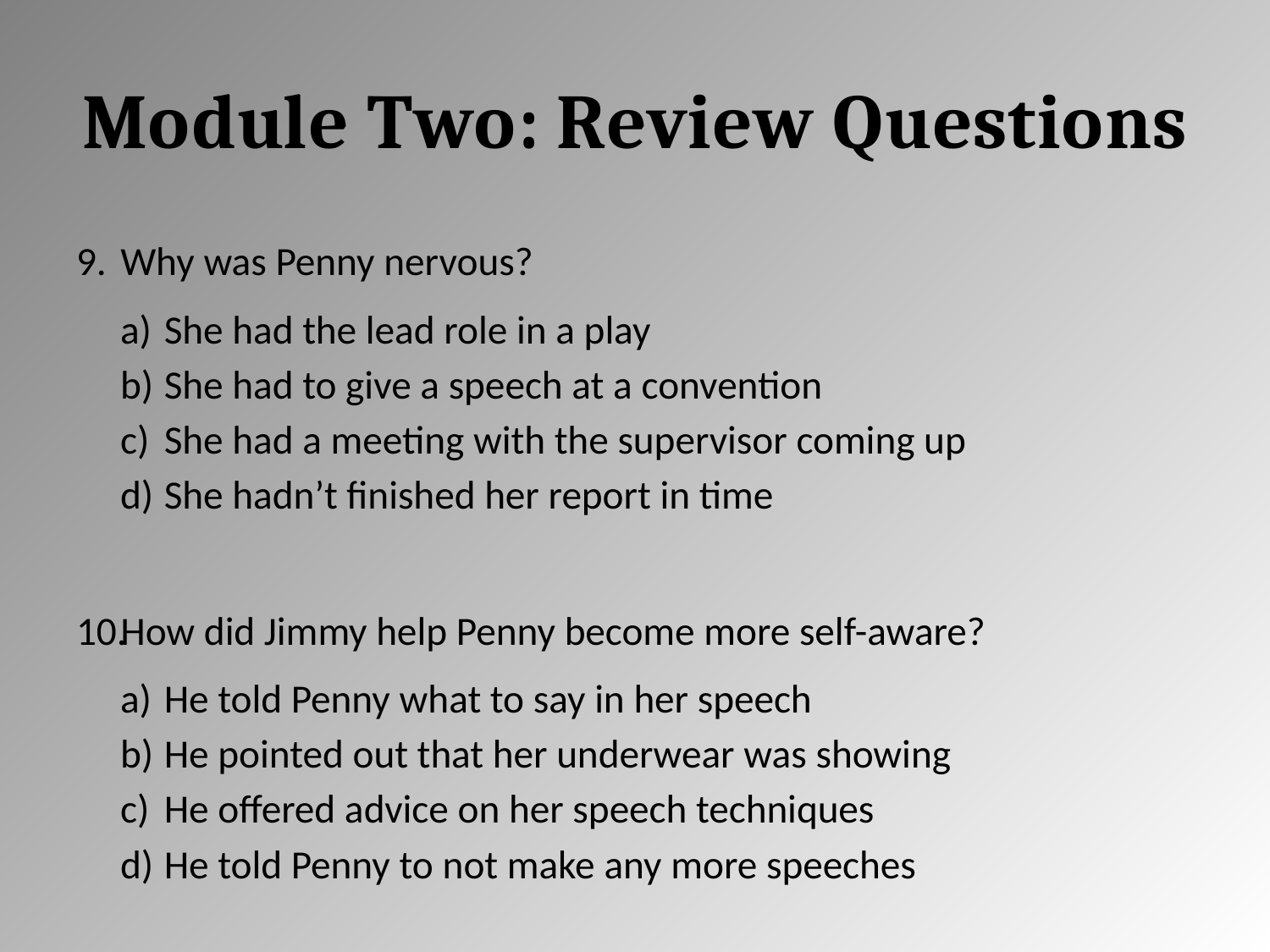

# Module Two: Review Questions
Why was Penny nervous?
She had the lead role in a play
She had to give a speech at a convention
She had a meeting with the supervisor coming up
She hadn’t finished her report in time

How did Jimmy help Penny become more self-aware?
He told Penny what to say in her speech
He pointed out that her underwear was showing
He offered advice on her speech techniques
He told Penny to not make any more speeches